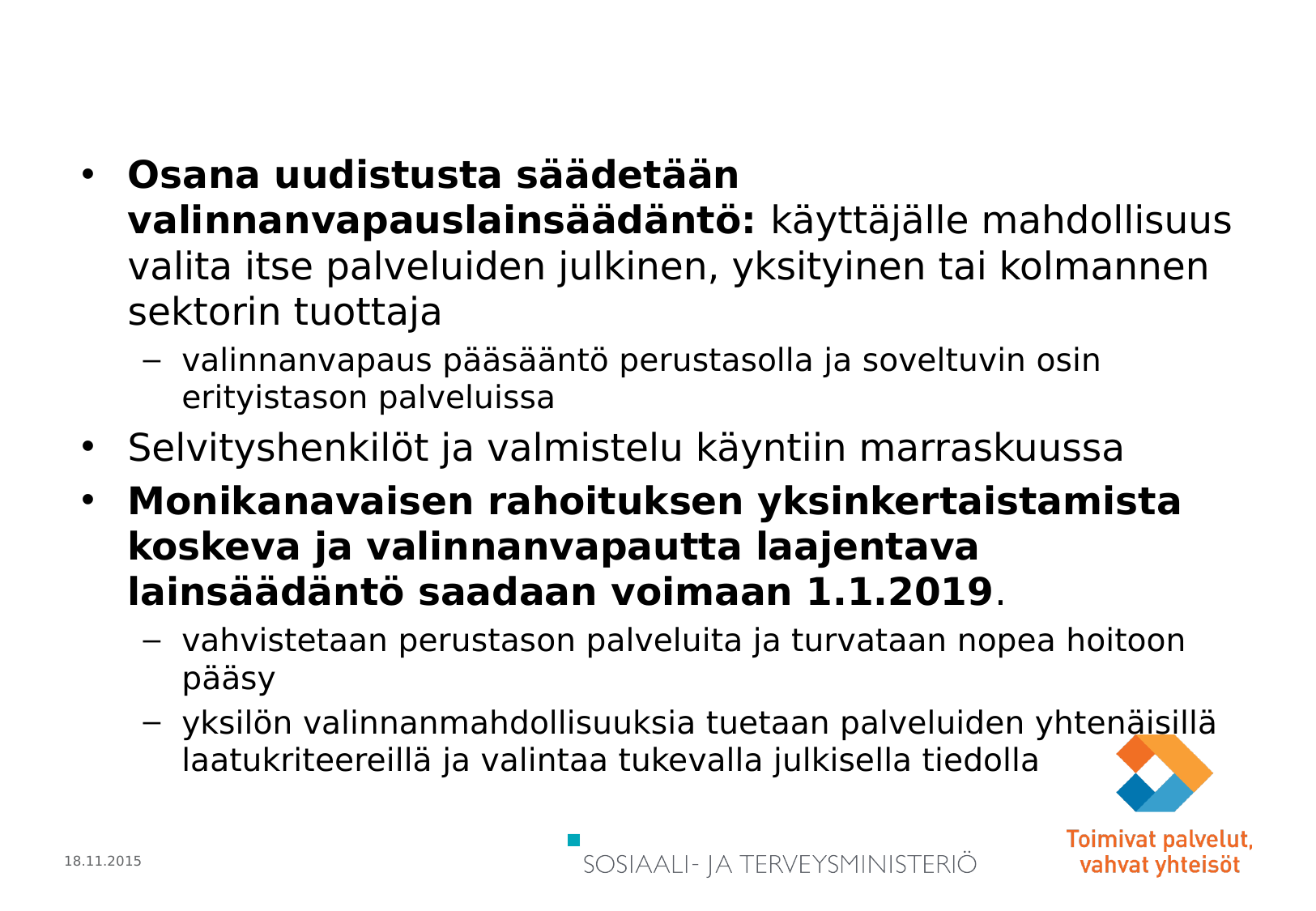

#
Osana uudistusta säädetään valinnanvapauslainsäädäntö: käyttäjälle mahdollisuus valita itse palveluiden julkinen, yksityinen tai kolmannen sektorin tuottaja
valinnanvapaus pääsääntö perustasolla ja soveltuvin osin erityistason palveluissa
Selvityshenkilöt ja valmistelu käyntiin marraskuussa
Monikanavaisen rahoituksen yksinkertaistamista koskeva ja valinnanvapautta laajentava lainsäädäntö saadaan voimaan 1.1.2019.
vahvistetaan perustason palveluita ja turvataan nopea hoitoon pääsy
yksilön valinnanmahdollisuuksia tuetaan palveluiden yhtenäisillä laatukriteereillä ja valintaa tukevalla julkisella tiedolla